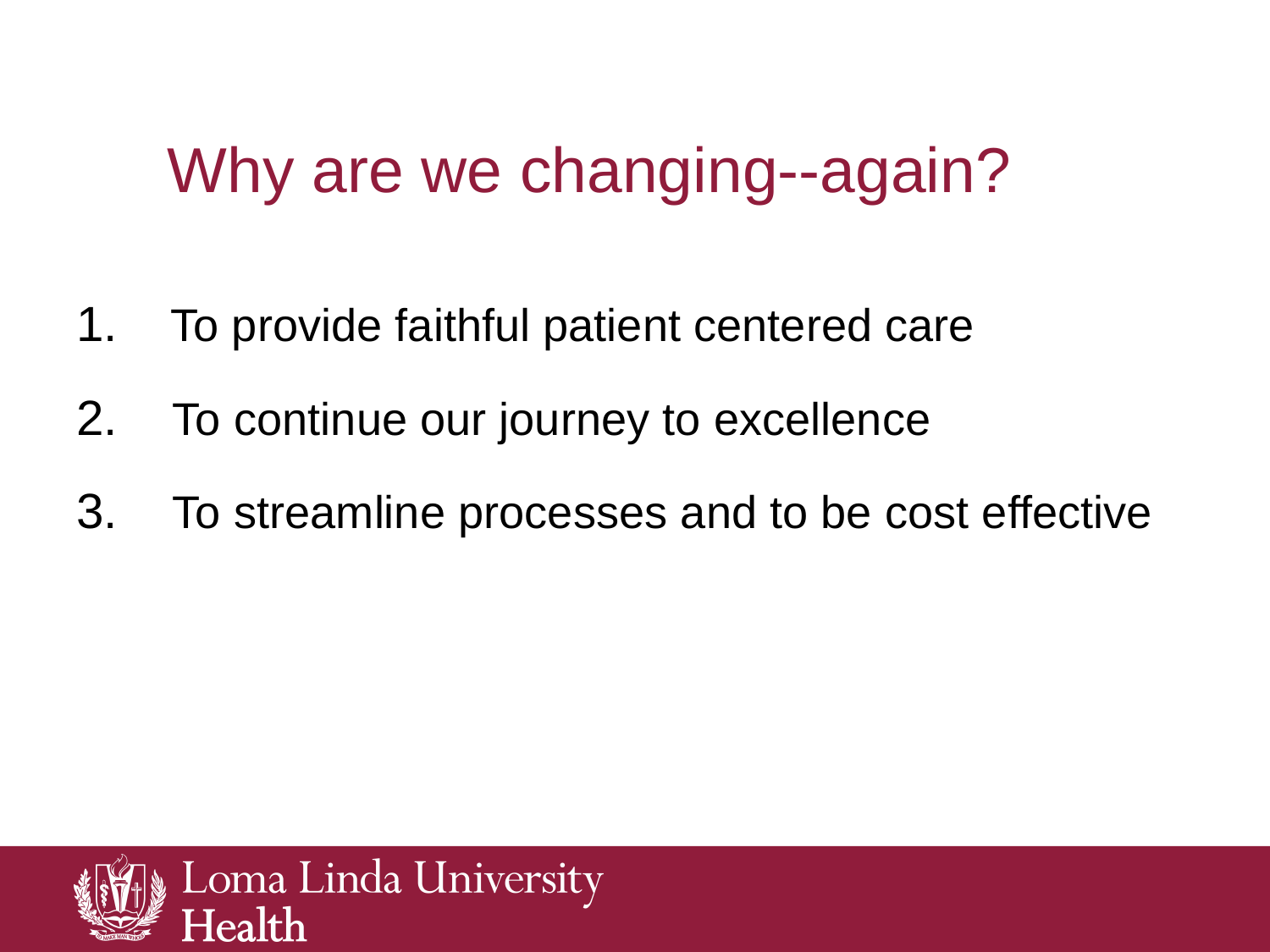

# Why are we changing--again?
1.    To provide faithful patient centered care

2.    To continue our journey to excellence

3.    To streamline processes and to be cost effective